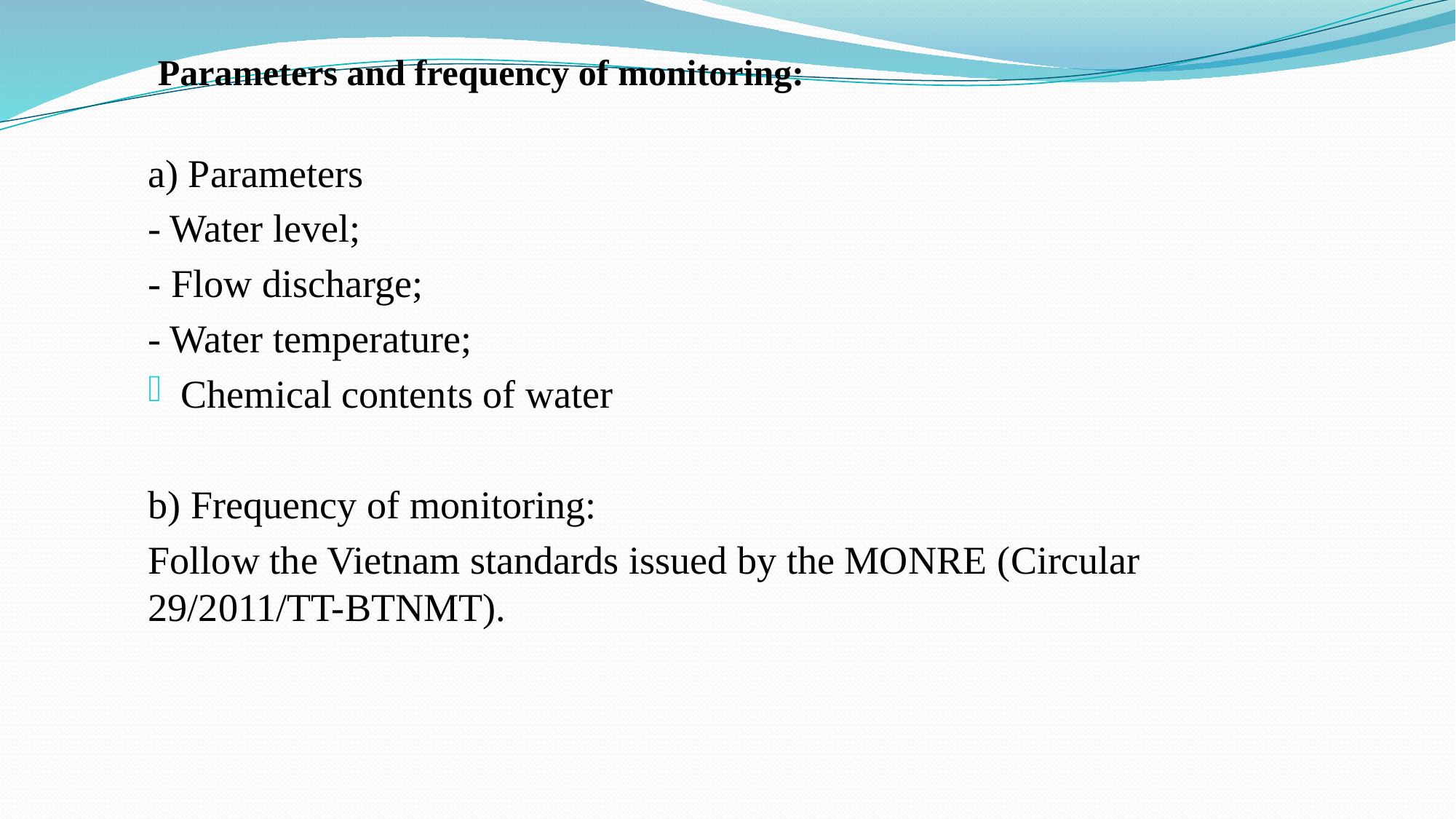

Parameters and frequency of monitoring:

a) Parameters
- Water level;
- Flow discharge;
- Water temperature;
Chemical contents of water

b) Frequency of monitoring:
Follow the Vietnam standards issued by the MONRE (Circular 29/2011/TT-BTNMT).